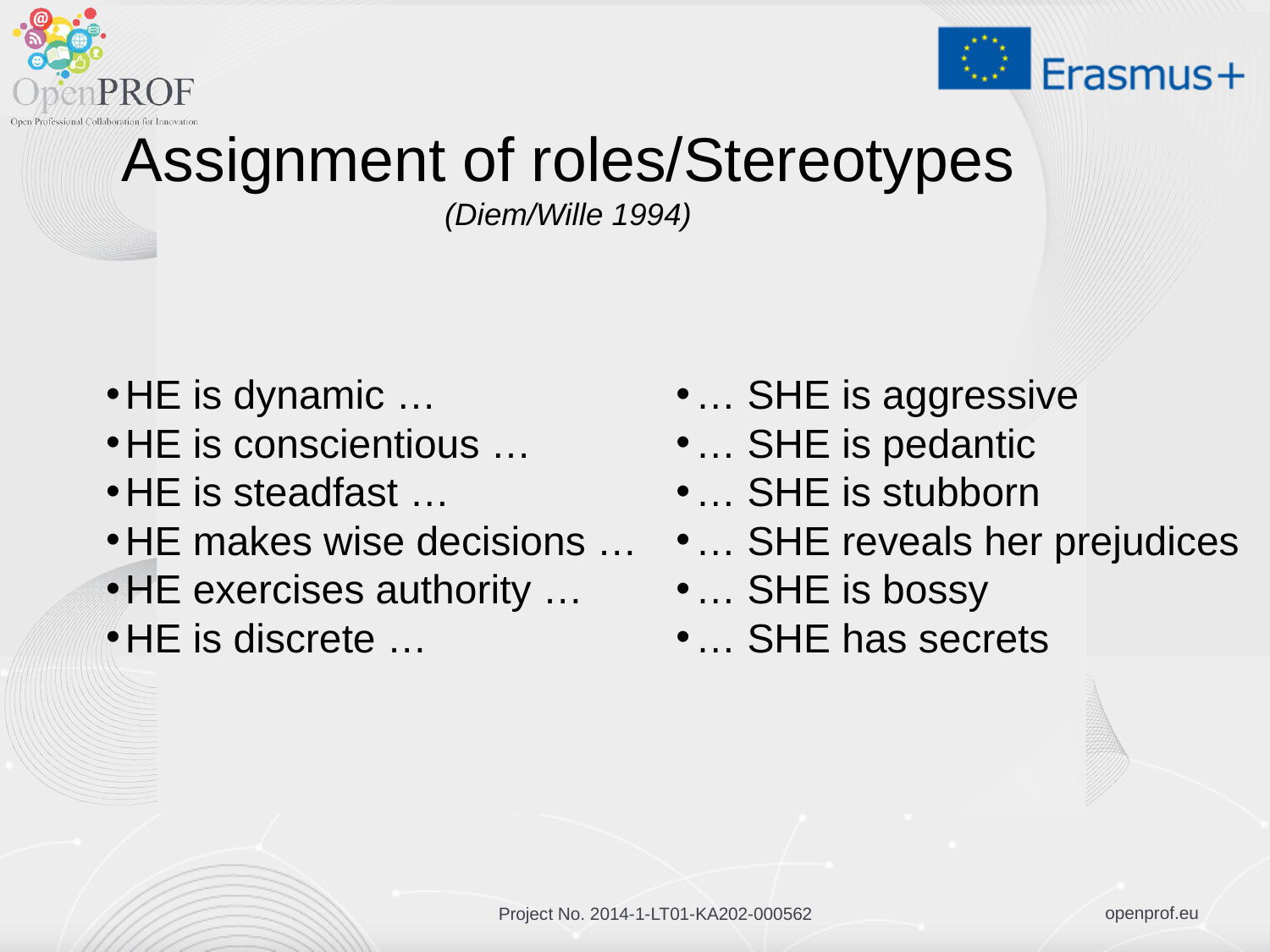

# Assignment of roles/Stereotypes (Diem/Wille 1994)
HE is dynamic …
HE is conscientious …
HE is steadfast …
HE makes wise decisions …
HE exercises authority …
HE is discrete …

… SHE is aggressive
… SHE is pedantic
… SHE is stubborn
… SHE reveals her prejudices
… SHE is bossy
… SHE has secrets